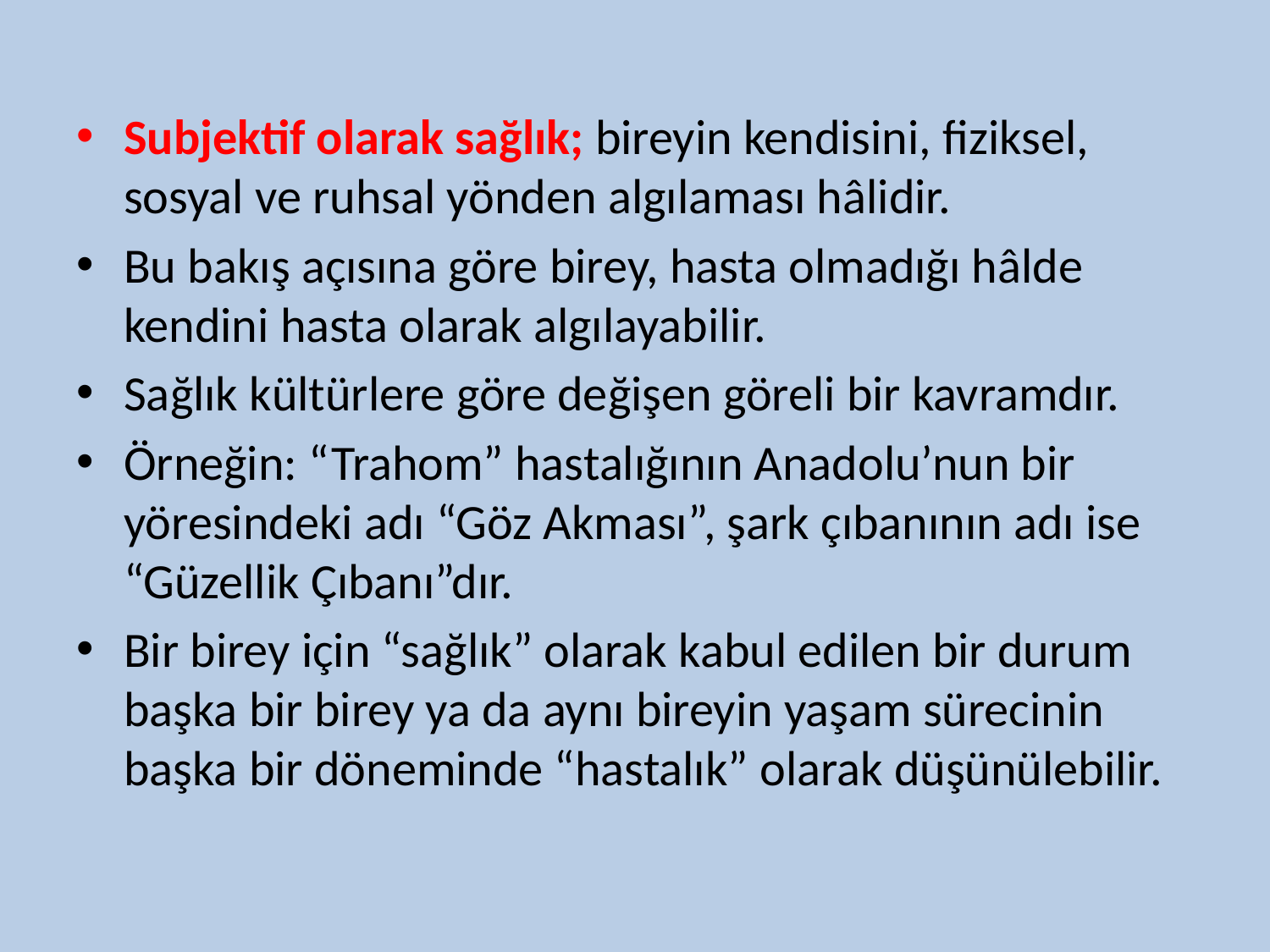

Subjektif olarak sağlık; bireyin kendisini, fiziksel, sosyal ve ruhsal yönden algılaması hâlidir.
Bu bakış açısına göre birey, hasta olmadığı hâlde kendini hasta olarak algılayabilir.
Sağlık kültürlere göre değişen göreli bir kavramdır.
Örneğin: “Trahom” hastalığının Anadolu’nun bir yöresindeki adı “Göz Akması”, şark çıbanının adı ise “Güzellik Çıbanı”dır.
Bir birey için “sağlık” olarak kabul edilen bir durum başka bir birey ya da aynı bireyin yaşam sürecinin başka bir döneminde “hastalık” olarak düşünülebilir.